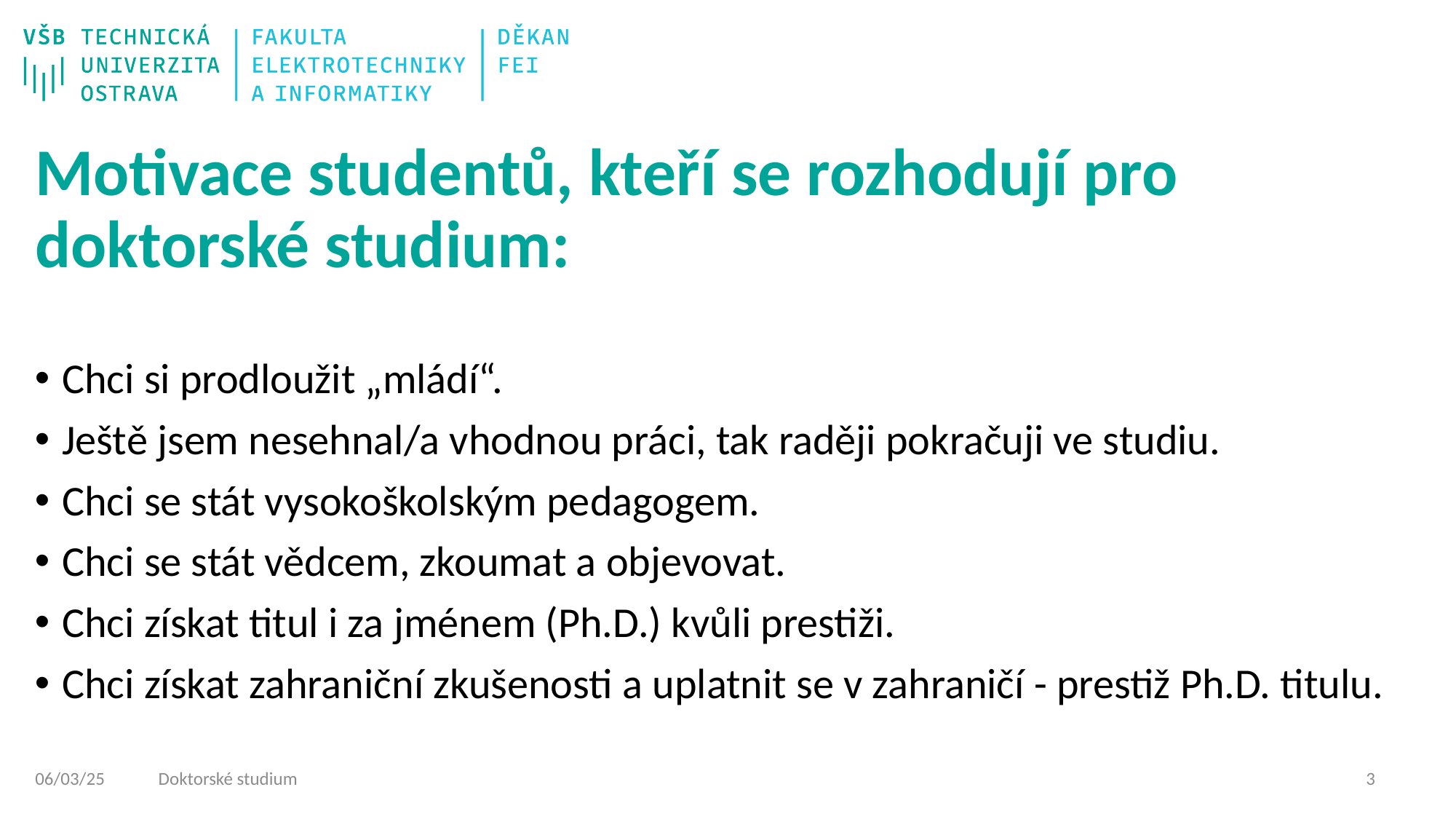

# Motivace studentů, kteří se rozhodují pro doktorské studium:

Chci si prodloužit „mládí“.
Ještě jsem nesehnal/a vhodnou práci, tak raději pokračuji ve studiu.
Chci se stát vysokoškolským pedagogem.
Chci se stát vědcem, zkoumat a objevovat.
Chci získat titul i za jménem (Ph.D.) kvůli prestiži.
Chci získat zahraniční zkušenosti a uplatnit se v zahraničí - prestiž Ph.D. titulu.

Doktorské studium
3
06/03/25